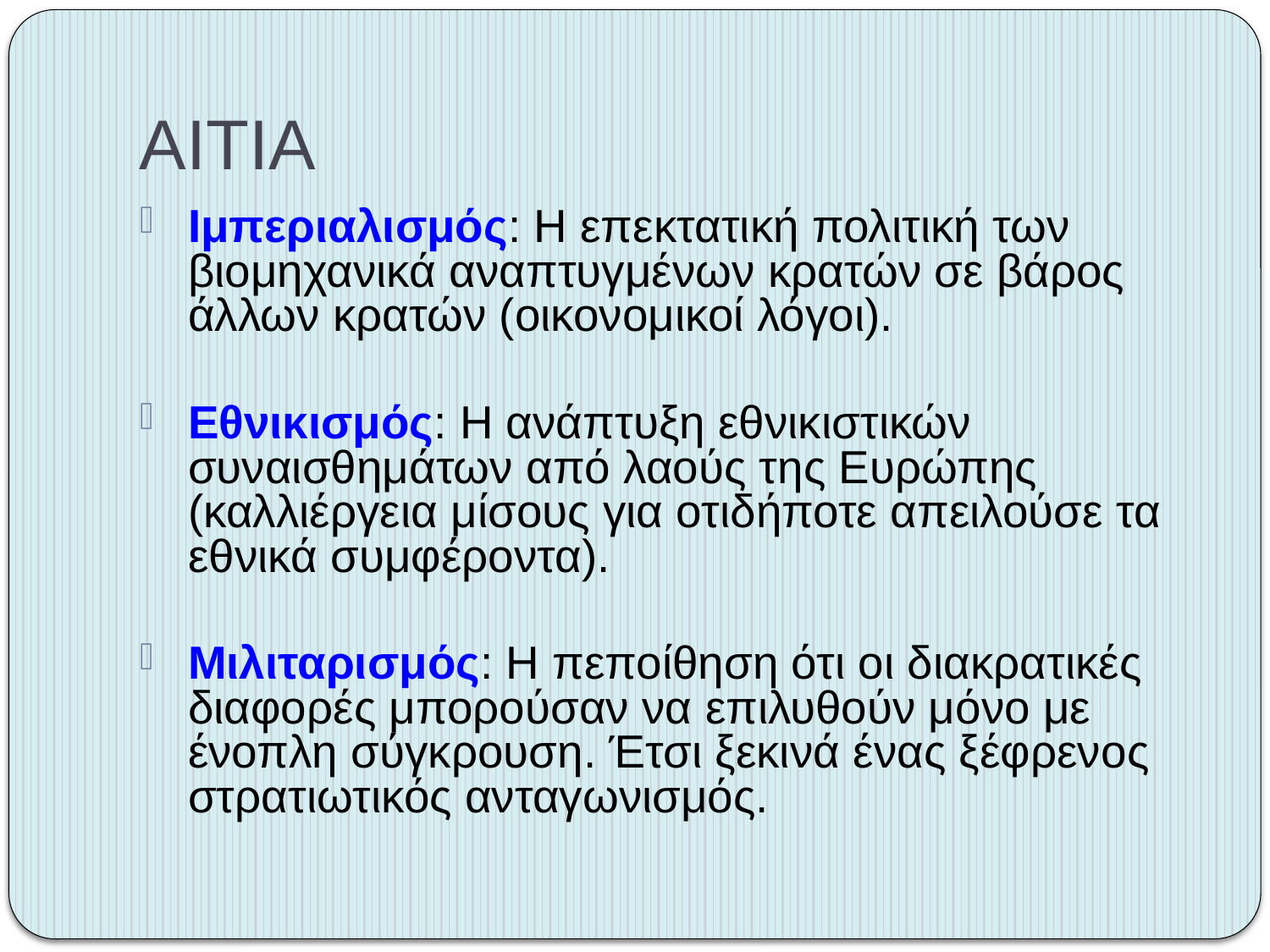

# ΑΙΤΙΑ
Ιμπεριαλισμός: Η επεκτατική πολιτική των βιομηχανικά αναπτυγμένων κρατών σε βάρος άλλων κρατών (οικονομικοί λόγοι).

Εθνικισμός: Η ανάπτυξη εθνικιστικών συναισθημάτων από λαούς της Ευρώπης (καλλιέργεια μίσους για οτιδήποτε απειλούσε τα εθνικά συμφέροντα).

Μιλιταρισμός: Η πεποίθηση ότι οι διακρατικές διαφορές μπορούσαν να επιλυθούν μόνο με ένοπλη σύγκρουση. Έτσι ξεκινά ένας ξέφρενος στρατιωτικός ανταγωνισμός.